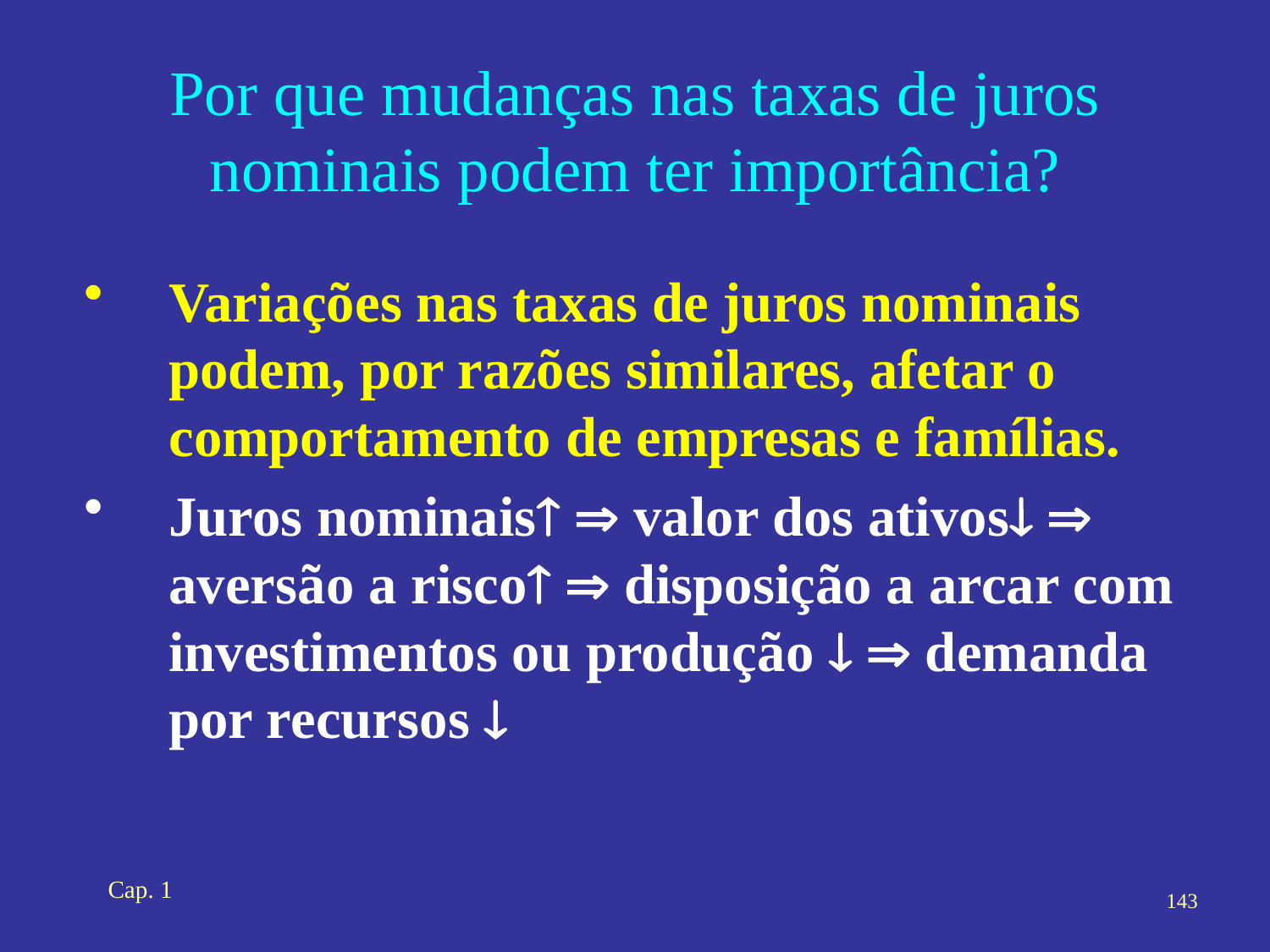

# Por que mudanças nas taxas de juros nominais podem ter importância?
Variações nas taxas de juros nominais podem, por razões similares, afetar o comportamento de empresas e famílias.
Juros nominais↑ ⇒ valor dos ativos↓ ⇒ aversão a risco↑ ⇒ disposição a arcar com investimentos ou produção ↓ ⇒ demanda por recursos ↓
Cap. 1